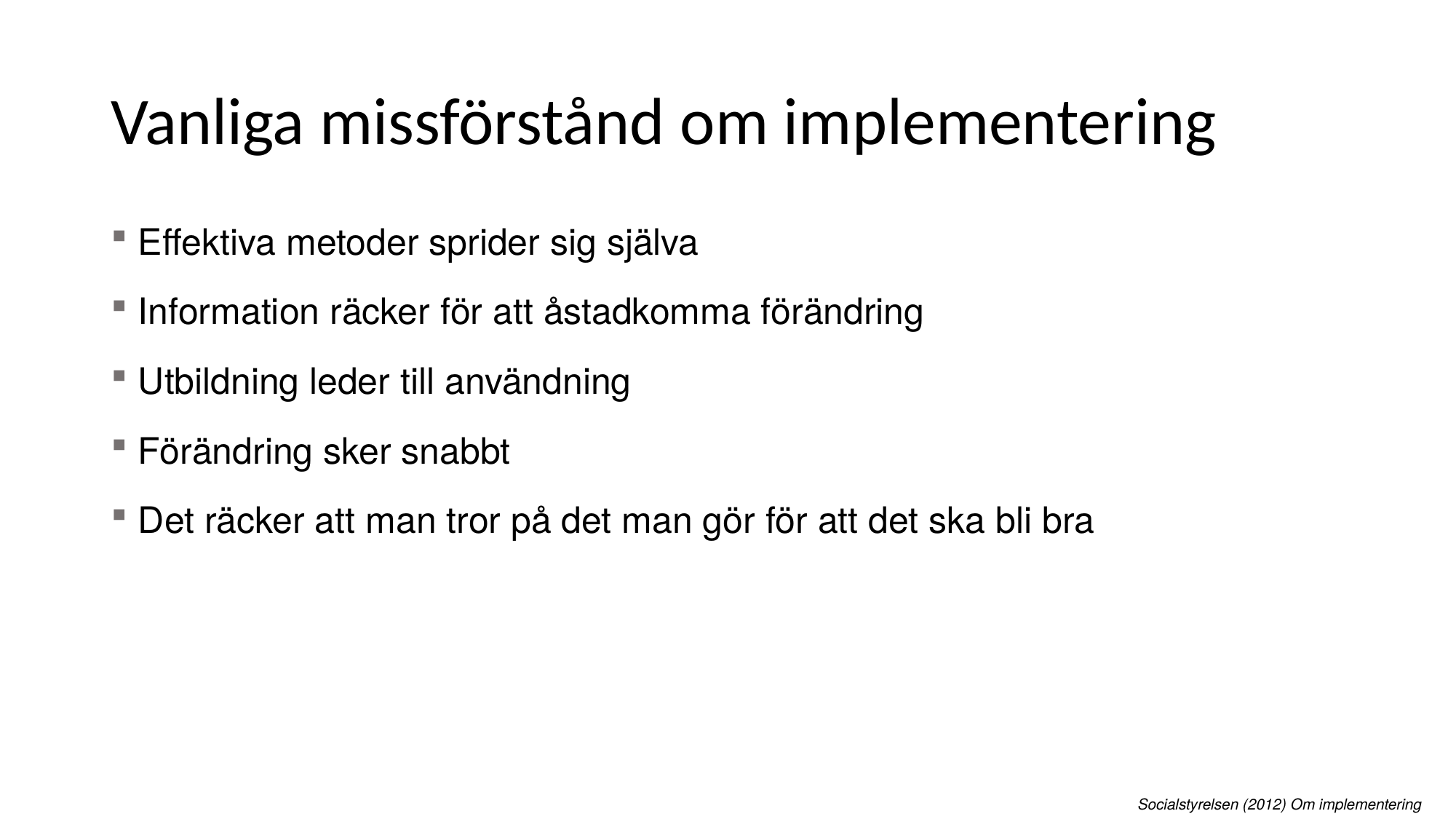

# Vanliga missförstånd om implementering
Effektiva metoder sprider sig själva
Information räcker för att åstadkomma förändring
Utbildning leder till användning
Förändring sker snabbt
Det räcker att man tror på det man gör för att det ska bli bra

Socialstyrelsen (2012) Om implementering